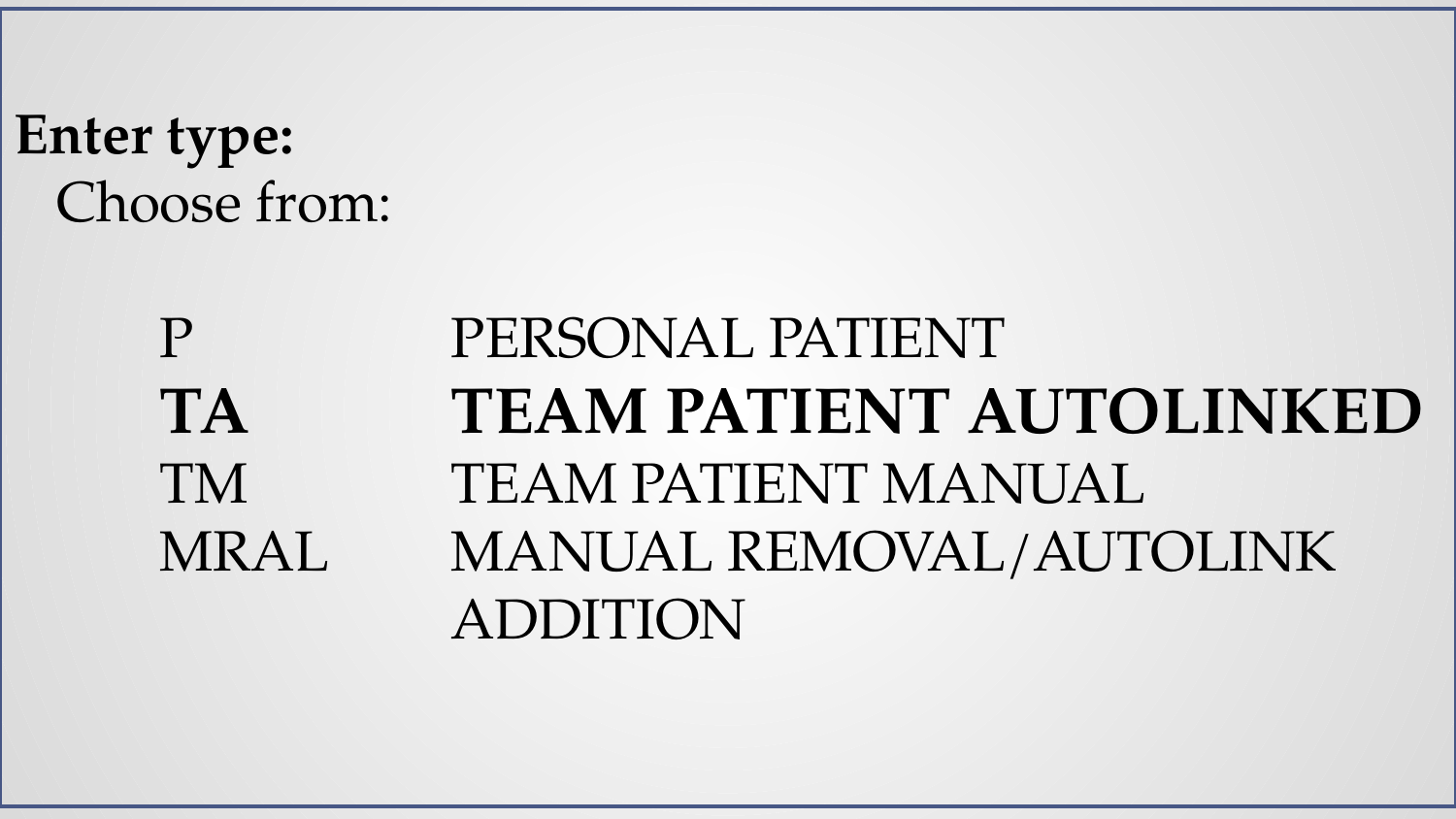

Enter type:
   Choose from:

	P		PERSONAL PATIENT
	TA		TEAM PATIENT AUTOLINKED
	TM          	TEAM PATIENT MANUAL
	MRAL     	MANUAL REMOVAL/AUTOLINK 			ADDITION